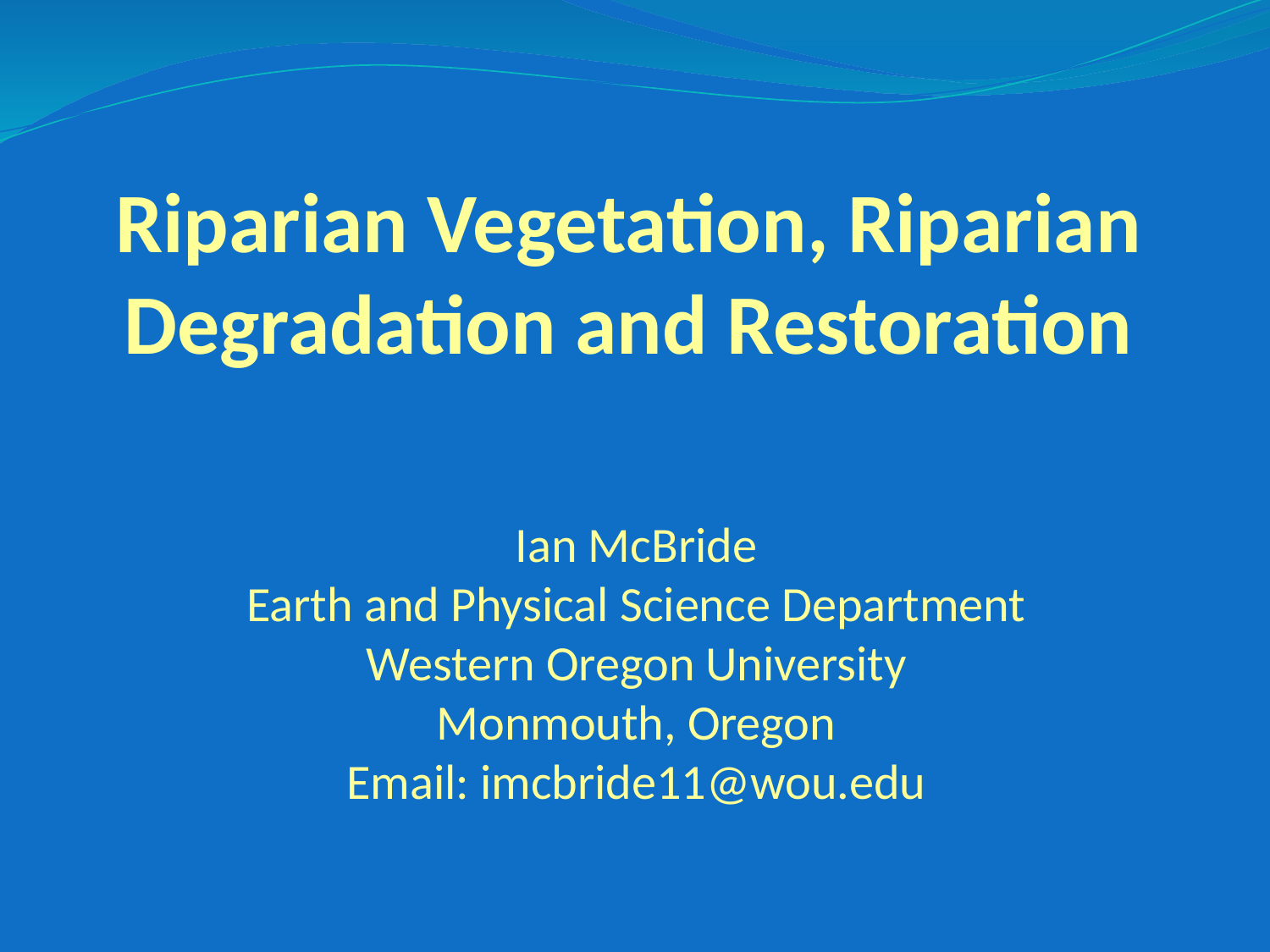

# Riparian Vegetation, Riparian Degradation and Restoration
Ian McBride
Earth and Physical Science Department
Western Oregon University
Monmouth, Oregon
Email: imcbride11@wou.edu